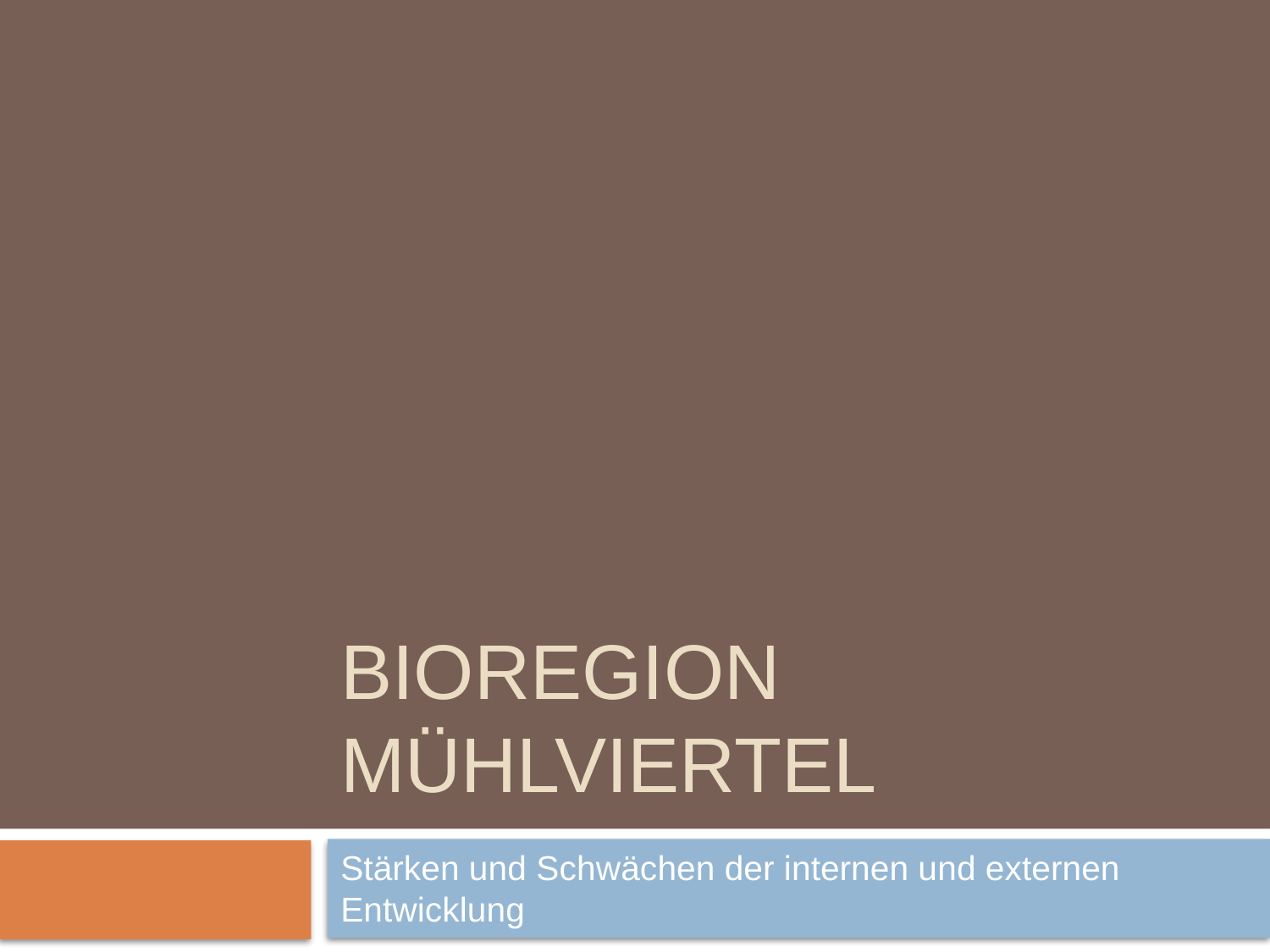

# Bioregion Mühlviertel
Stärken und Schwächen der internen und externen Entwicklung